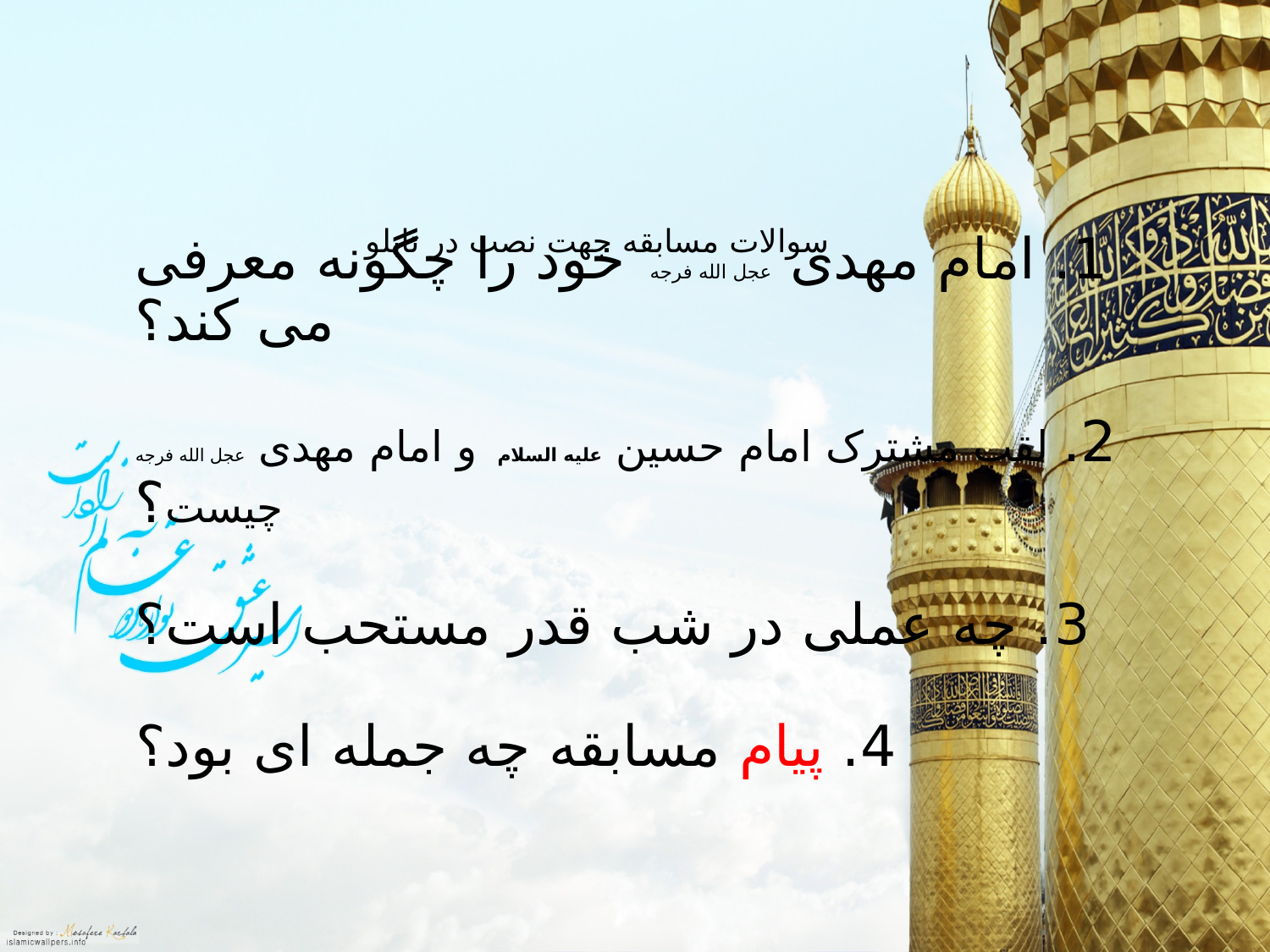

سوالات مسابقه جهت نصب در تابلو
# 1. امام مهدی عجل الله فرجه  خود را چگونه معرفی می کند؟ 2. لقب مشترک امام حسین علیه السلام  و امام مهدی عجل الله فرجه چیست؟ 3. چه عملی در شب قدر مستحب است؟ 4. پیام مسابقه چه جمله ای بود؟